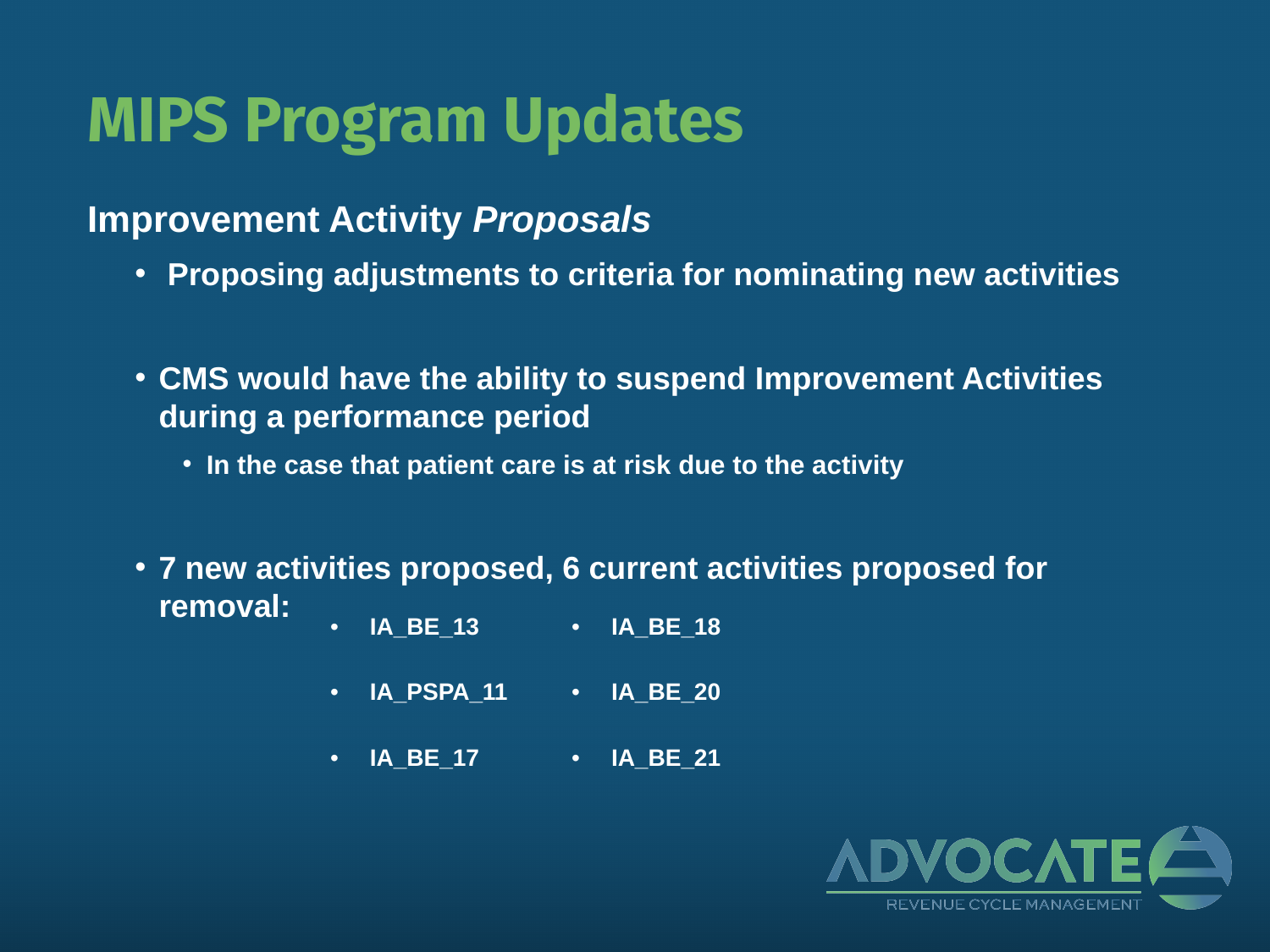

# MIPS Program Updates
Improvement Activity Proposals
 Proposing adjustments to criteria for nominating new activities

CMS would have the ability to suspend Improvement Activities during a performance period
In the case that patient care is at risk due to the activity

7 new activities proposed, 6 current activities proposed for removal:

| IA\_BE\_13 | IA\_BE\_18 |
| --- | --- |
| IA\_PSPA\_11 | IA\_BE\_20 |
| IA\_BE\_17 | IA\_BE\_21 |